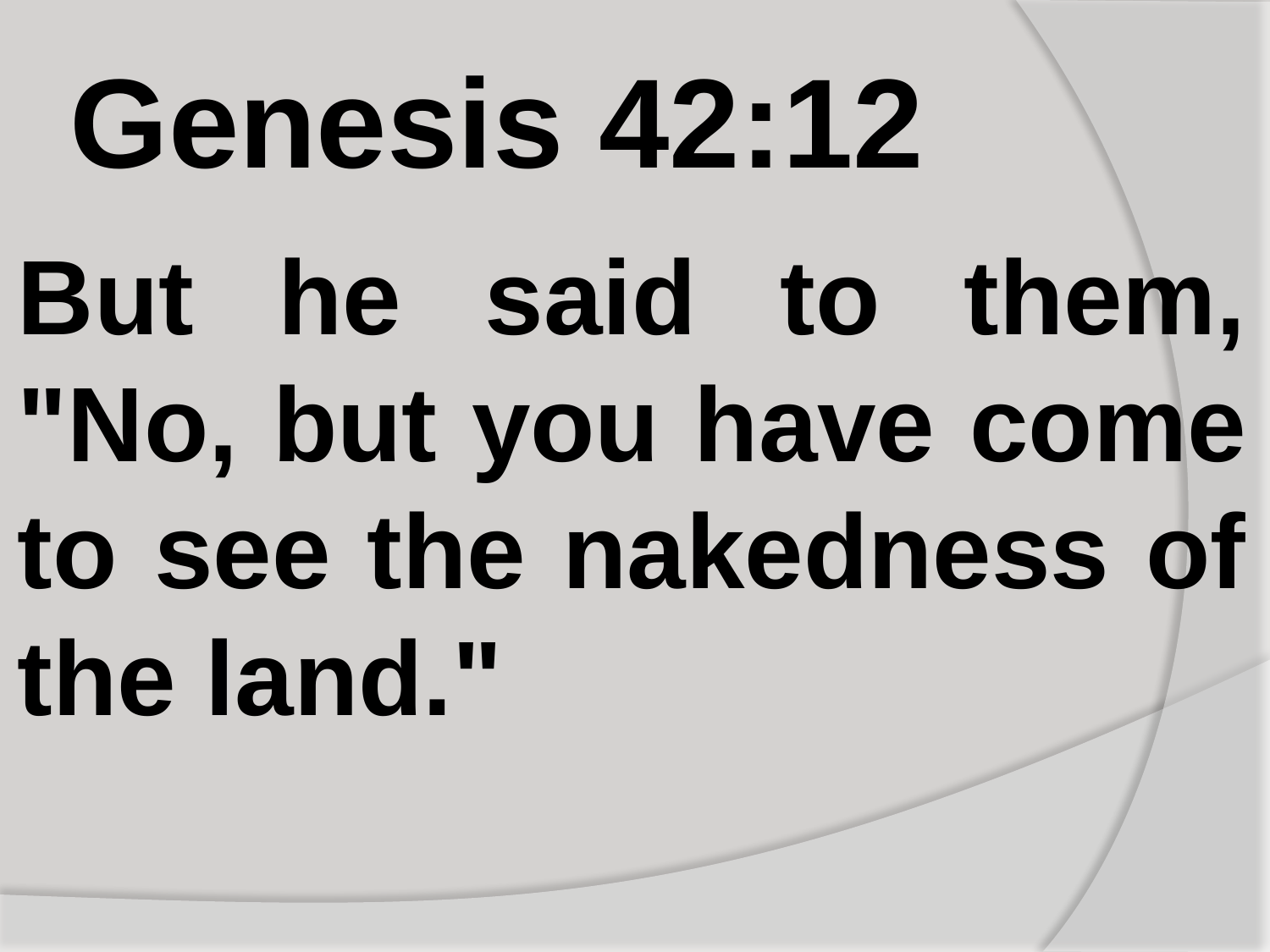

# Genesis 42:12
But he said to them, "No, but you have come to see the nakedness of the land."